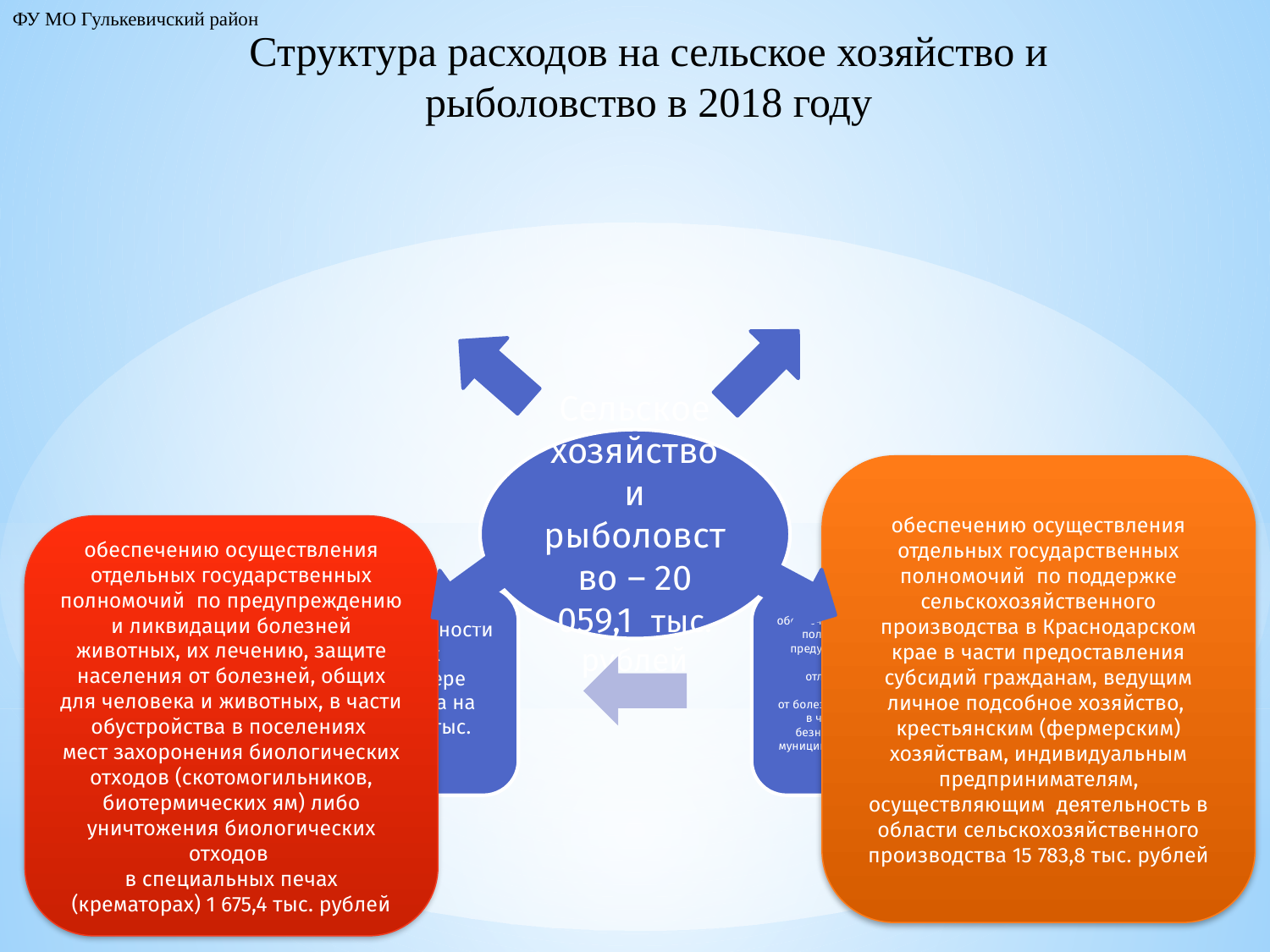

ФУ МО Гулькевичский район
# Структура расходов на сельское хозяйство и рыболовство в 2018 году
Сельское хозяйство и рыболовство – 20 059,1  тыс. рублей

обеспечению осуществления отдельных государственных полномочий  по поддержке сельскохозяйственного производства в Краснодарском крае в части предоставления субсидий гражданам, ведущим личное подсобное хозяйство,  крестьянским (фермерским) хозяйствам, индивидуальным предпринимателям, осуществляющим  деятельность в области сельскохозяйственного производства 15 783,8 тыс. рублей
обеспечению осуществления отдельных государственных полномочий  по предупреждению и ликвидации болезней животных, их лечению, защите населения от болезней, общих для человека и животных, в части обустройства в поселениях
мест захоронения биологических отходов (скотомогильников, биотермических ям) либо уничтожения биологических отходов
в специальных печах (крематорах) 1 675,4 тыс. рублей